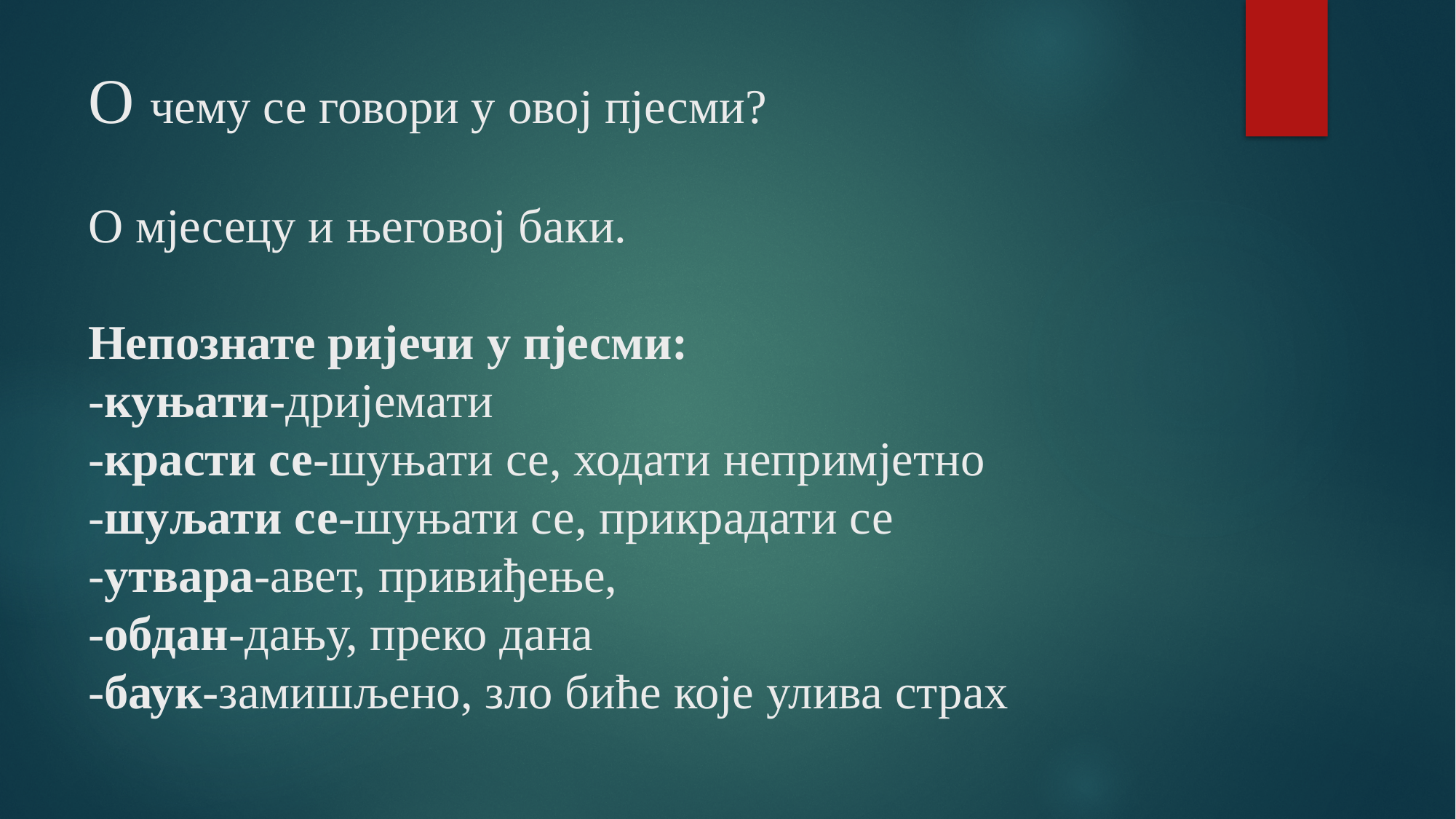

# О чему се говори у овој пјесми? О мјесецу и његовој баки. Непознате ријечи у пјесми: -куњати-дријемати -красти се-шуњати се, ходати непримјетно -шуљати се-шуњати се, прикрадати се -утвара-авет, привиђење, -обдан-дању, преко дана -баук-замишљено, зло биће које улива страх